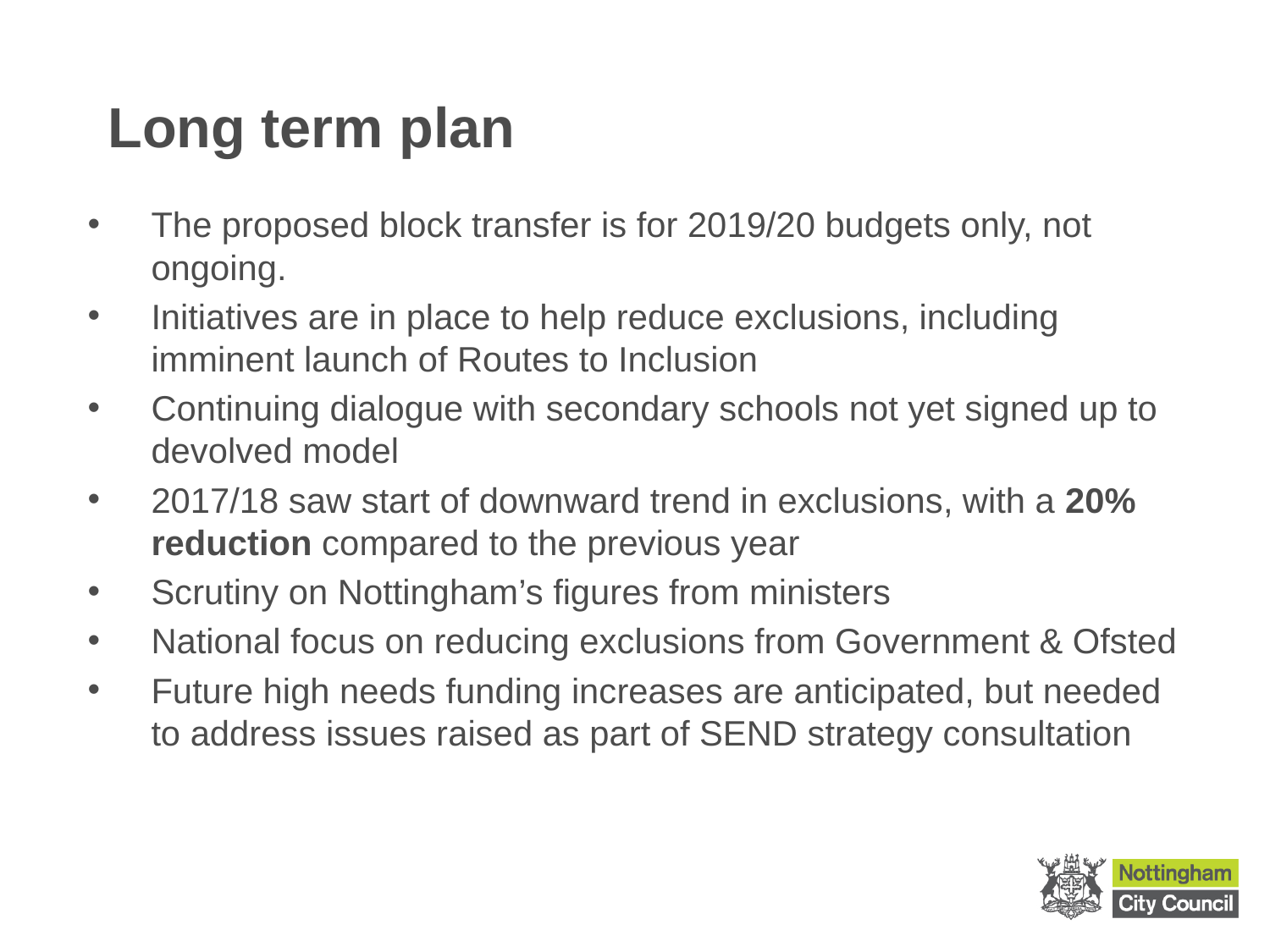

# Long term plan
The proposed block transfer is for 2019/20 budgets only, not ongoing.
Initiatives are in place to help reduce exclusions, including imminent launch of Routes to Inclusion
Continuing dialogue with secondary schools not yet signed up to devolved model
2017/18 saw start of downward trend in exclusions, with a 20% reduction compared to the previous year
Scrutiny on Nottingham’s figures from ministers
National focus on reducing exclusions from Government & Ofsted
Future high needs funding increases are anticipated, but needed to address issues raised as part of SEND strategy consultation